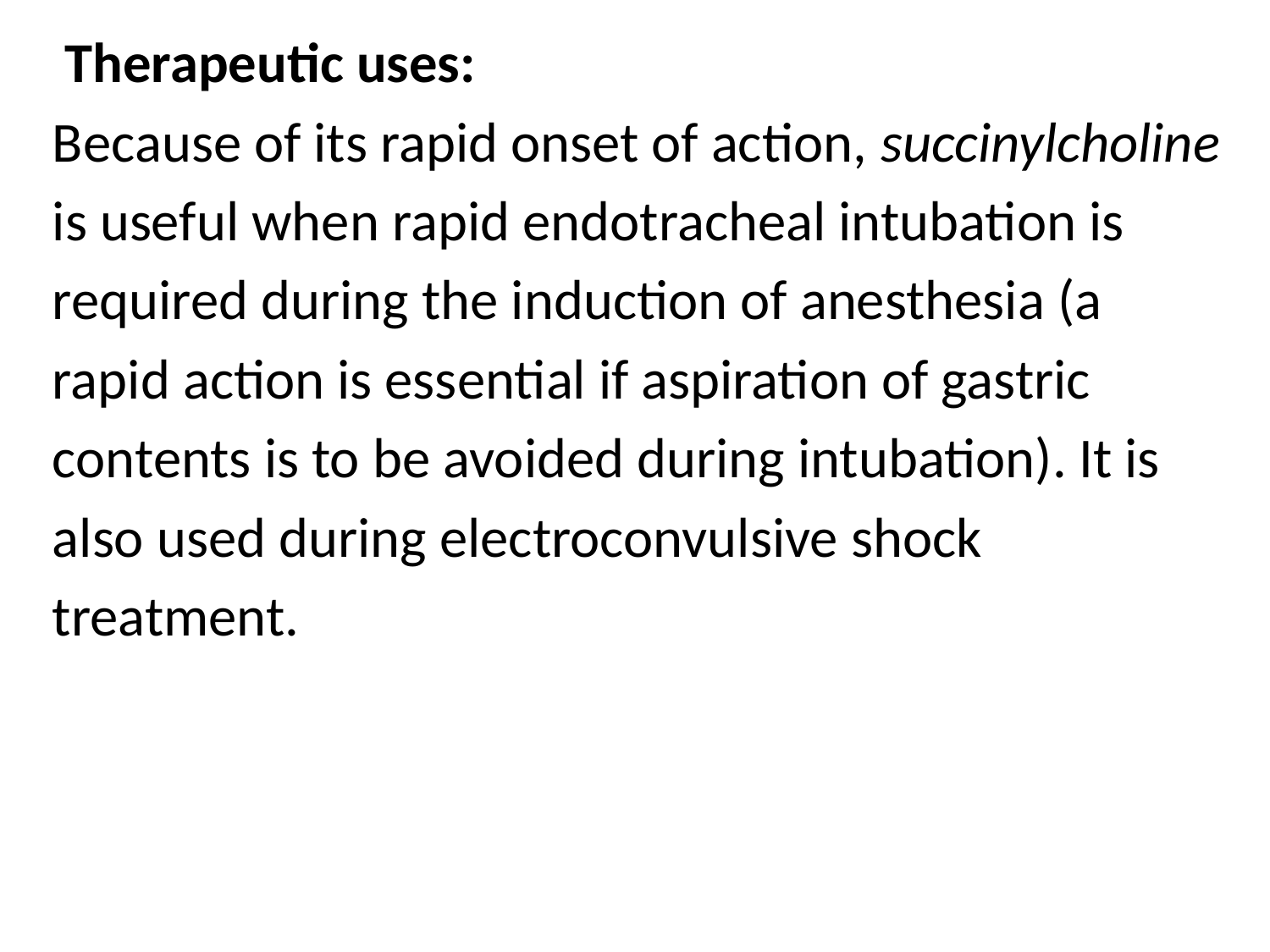

Therapeutic uses:
Because of its rapid onset of action, succinylcholine
is useful when rapid endotracheal intubation is
required during the induction of anesthesia (a
rapid action is essential if aspiration of gastric
contents is to be avoided during intubation). It is
also used during electroconvulsive shock
treatment.